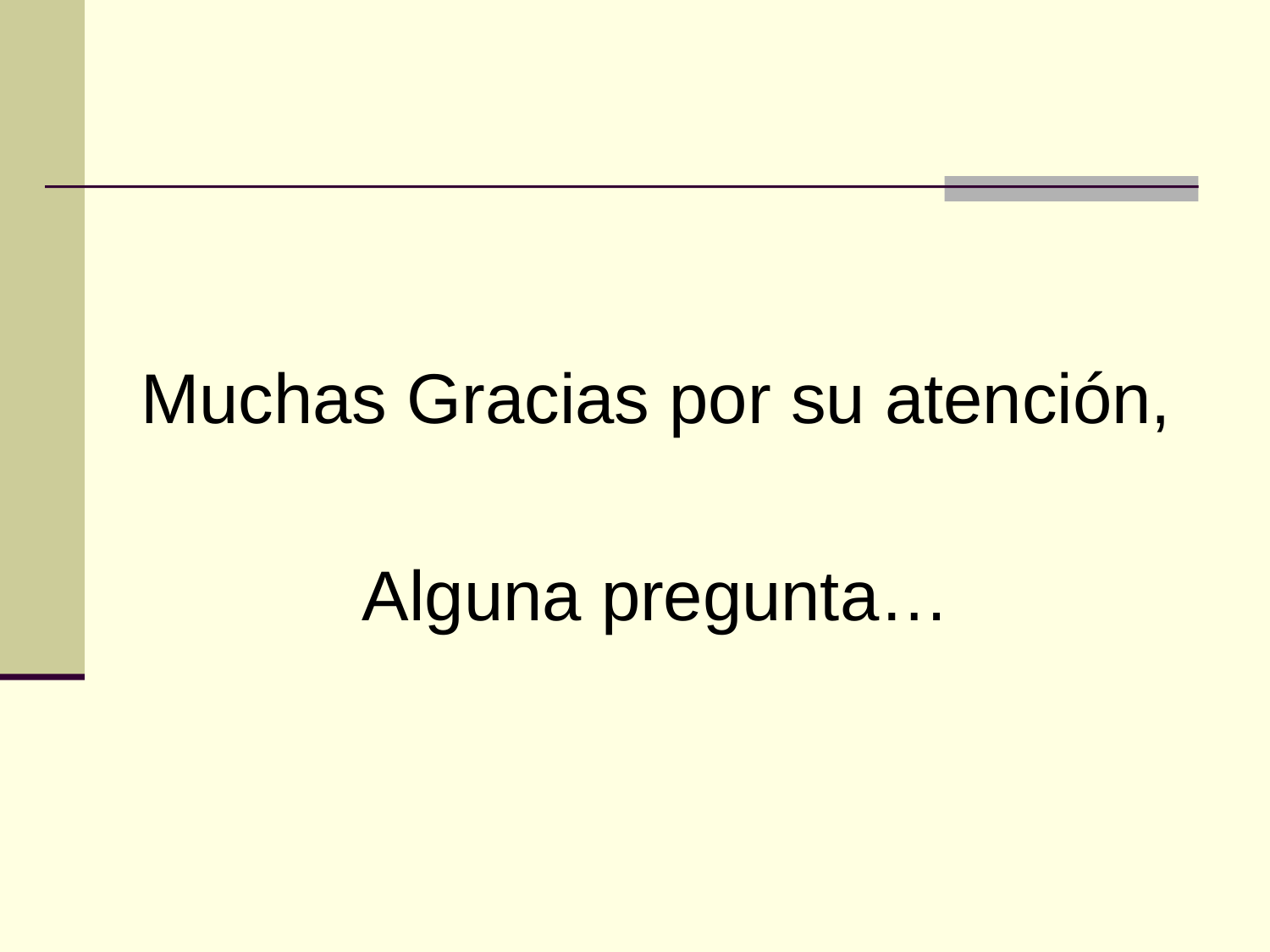

Muchas Gracias por su atención,

Alguna pregunta…